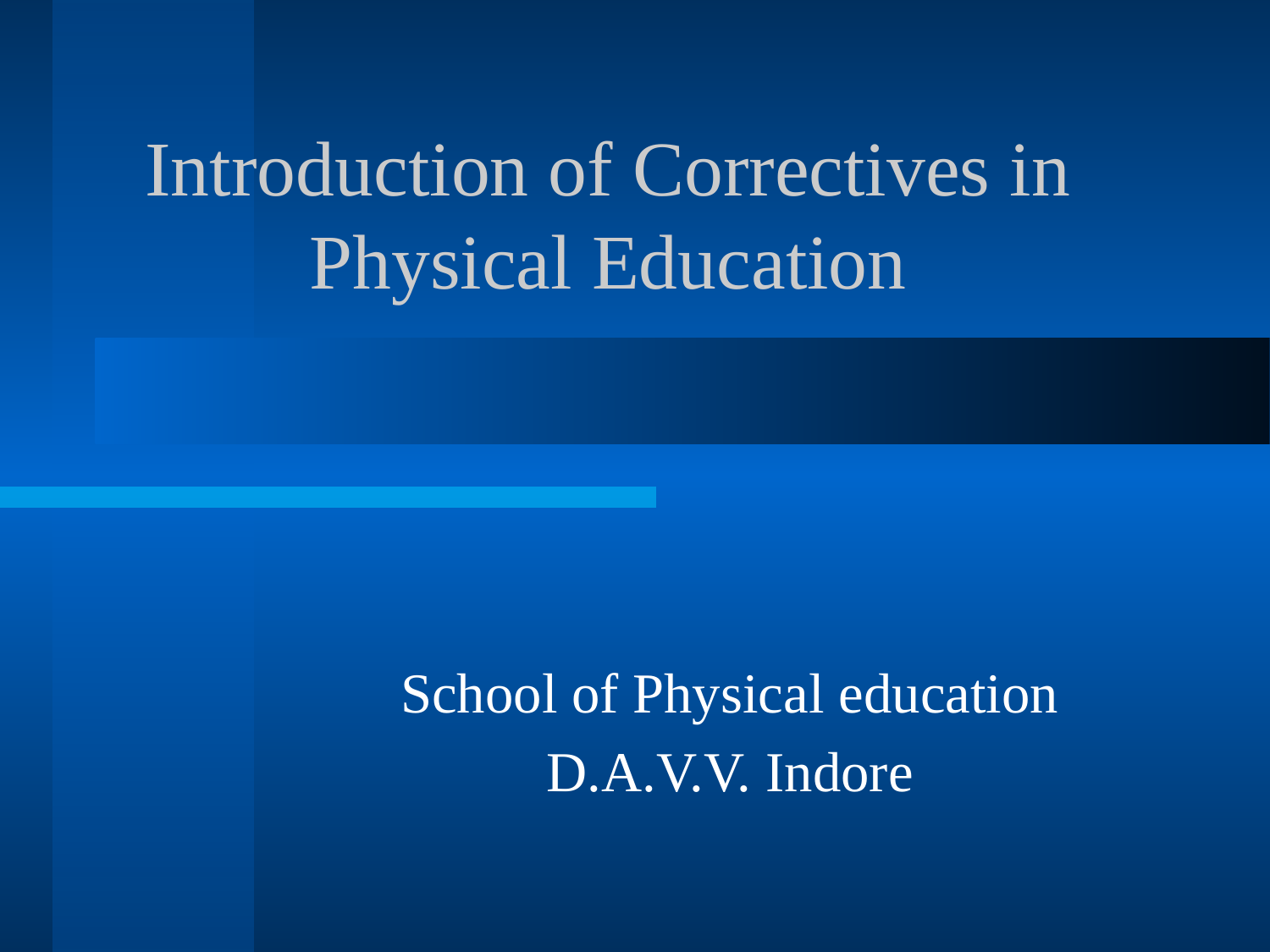

# Introduction of Correctives in Physical Education

School of Physical education
D.A.V.V. Indore